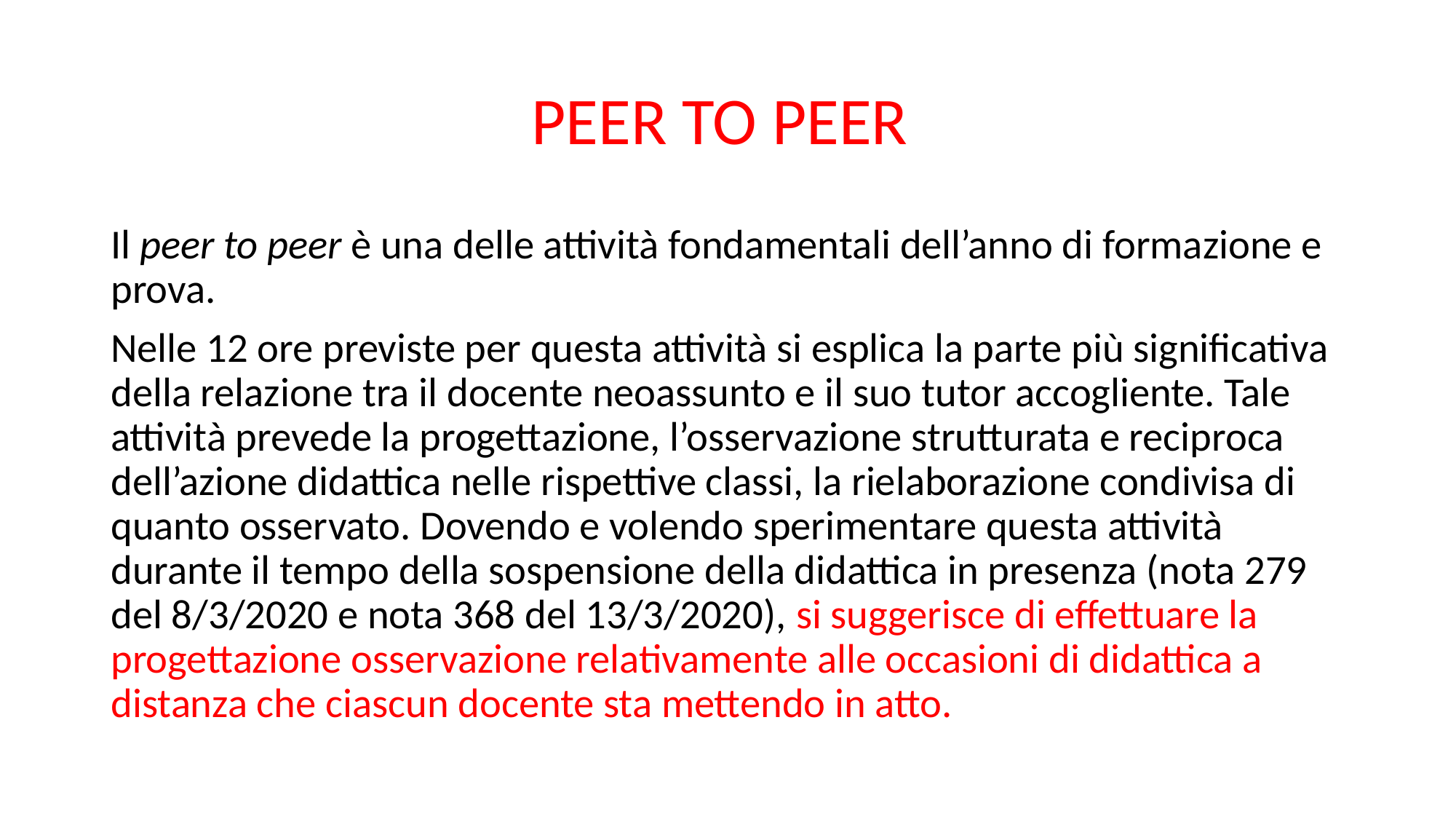

# PEER TO PEER
Il peer to peer è una delle attività fondamentali dell’anno di formazione e prova.
Nelle 12 ore previste per questa attività si esplica la parte più significativa della relazione tra il docente neoassunto e il suo tutor accogliente. Tale attività prevede la progettazione, l’osservazione strutturata e reciproca dell’azione didattica nelle rispettive classi, la rielaborazione condivisa di quanto osservato. Dovendo e volendo sperimentare questa attività durante il tempo della sospensione della didattica in presenza (nota 279 del 8/3/2020 e nota 368 del 13/3/2020), si suggerisce di effettuare la progettazione osservazione relativamente alle occasioni di didattica a distanza che ciascun docente sta mettendo in atto.